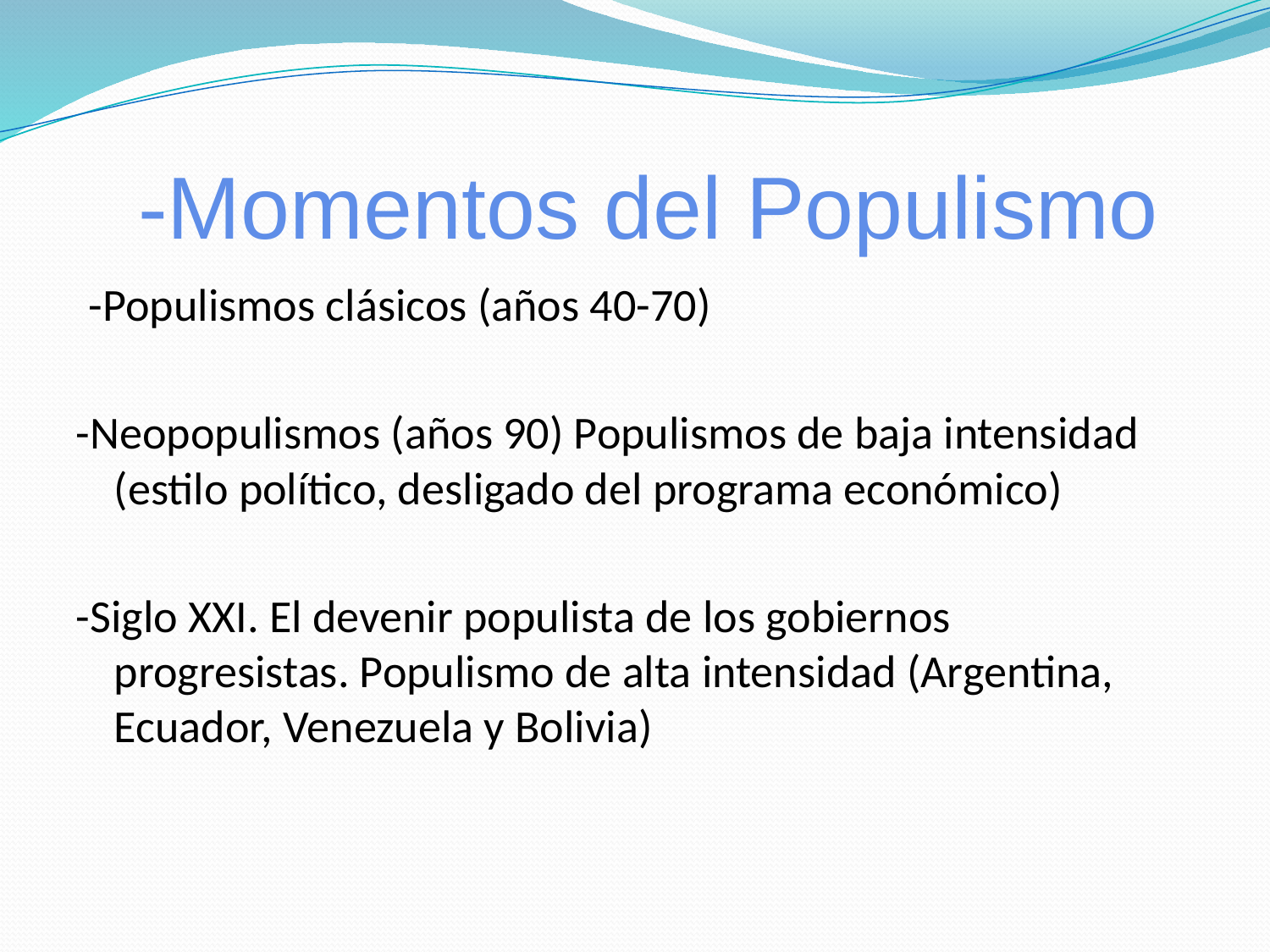

# -Momentos del Populismo
 -Populismos clásicos (años 40-70)

-Neopopulismos (años 90) Populismos de baja intensidad (estilo político, desligado del programa económico)

-Siglo XXI. El devenir populista de los gobiernos progresistas. Populismo de alta intensidad (Argentina, Ecuador, Venezuela y Bolivia)